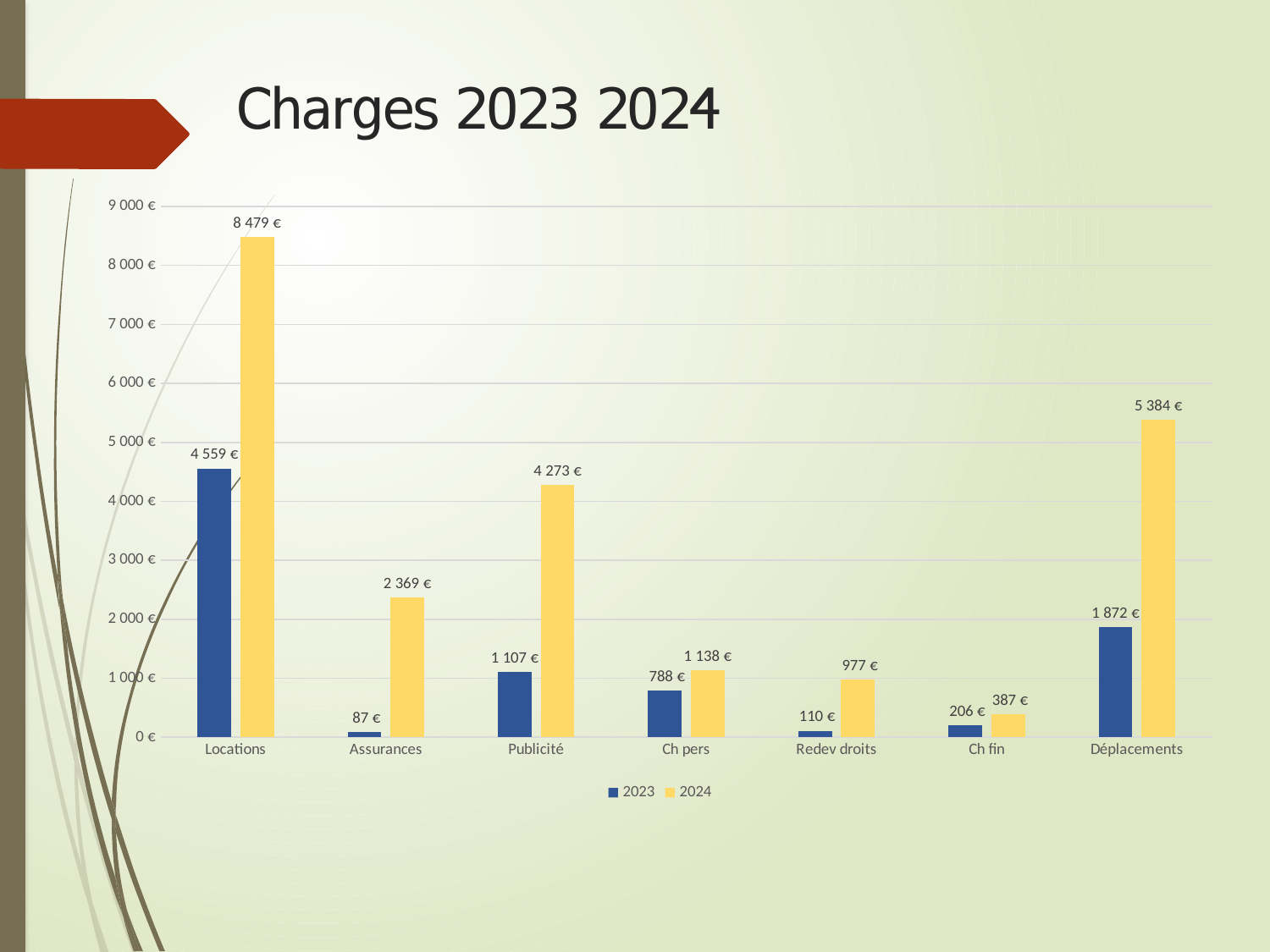

Charges 2023 2024

### Chart

| Category | 2023 | 2024 |
|---|---|---|
| Locations | 4559.0 | 8479.0 |
| Assurances | 87.0 | 2369.0 |
| Publicité | 1107.0 | 4273.0 |
| Ch pers | 788.0 | 1138.0 |
| Redev droits | 110.0 | 977.0 |
| Ch fin | 206.0 | 387.0 |
| Déplacements | 1872.0 | 5384.0 |